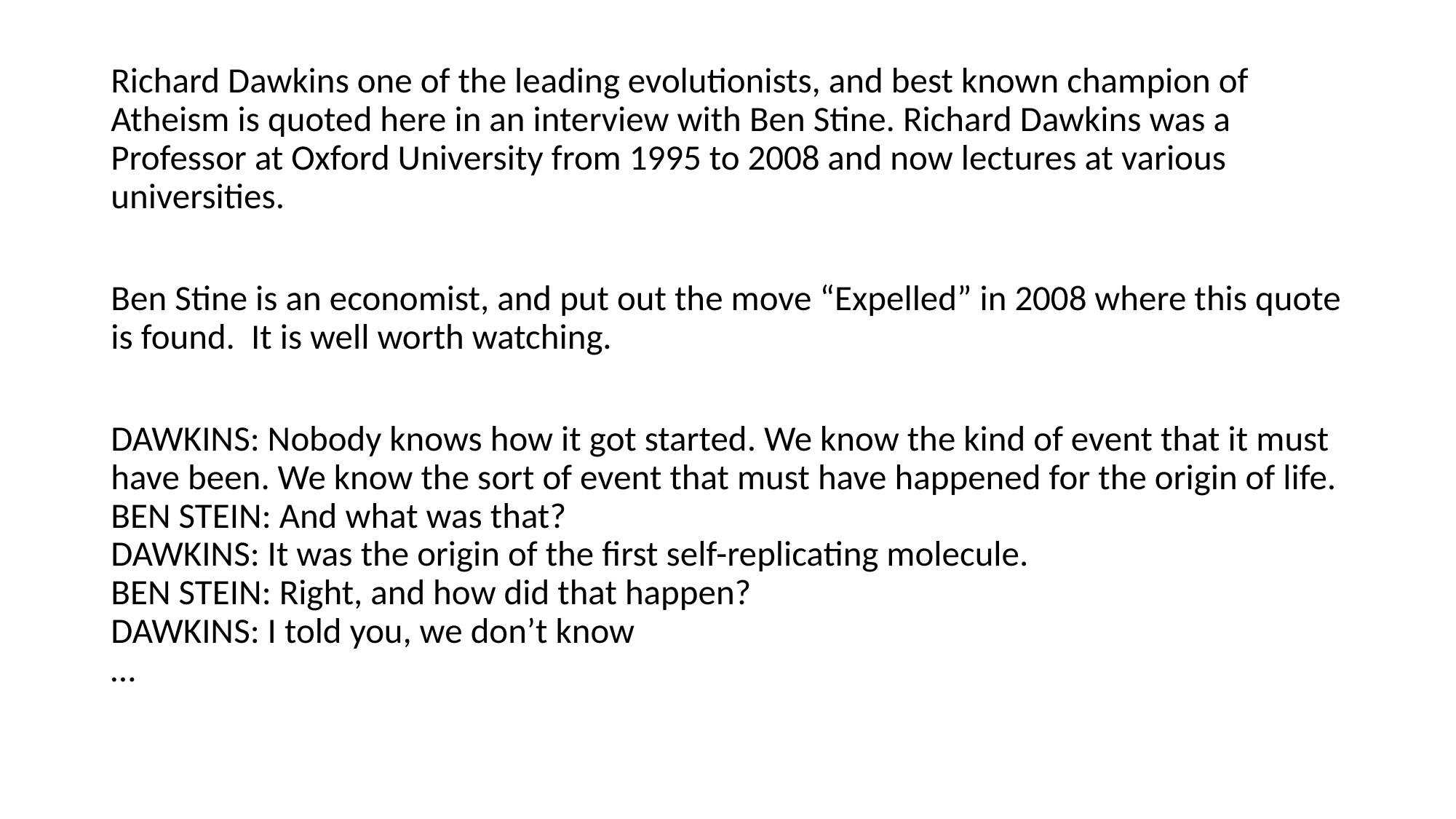

Richard Dawkins one of the leading evolutionists, and best known champion of Atheism is quoted here in an interview with Ben Stine. Richard Dawkins was a Professor at Oxford University from 1995 to 2008 and now lectures at various universities.

Ben Stine is an economist, and put out the move “Expelled” in 2008 where this quote is found.  It is well worth watching.

DAWKINS: Nobody knows how it got started. We know the kind of event that it must have been. We know the sort of event that must have happened for the origin of life.
BEN STEIN: And what was that?
DAWKINS: It was the origin of the first self-replicating molecule.
BEN STEIN: Right, and how did that happen?
DAWKINS: I told you, we don’t know
…